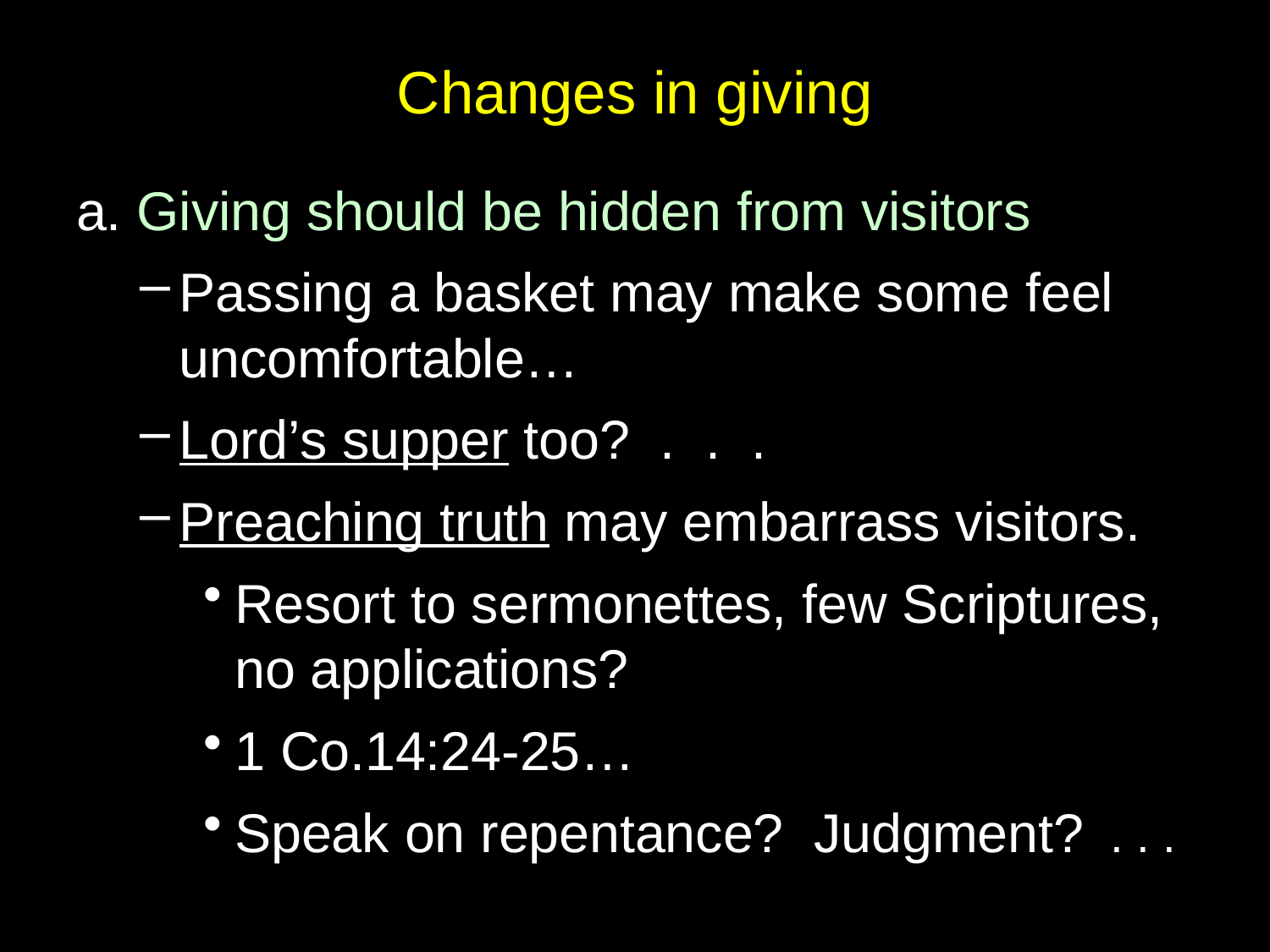

# Changes in giving
a. Giving should be hidden from visitors
Passing a basket may make some feel uncomfortable…
Lord’s supper too?  .  .  .
Preaching truth may embarrass visitors.
Resort to sermonettes, few Scriptures, no applications?
1 Co.14:24-25…
Speak on repentance?  Judgment?  . . .